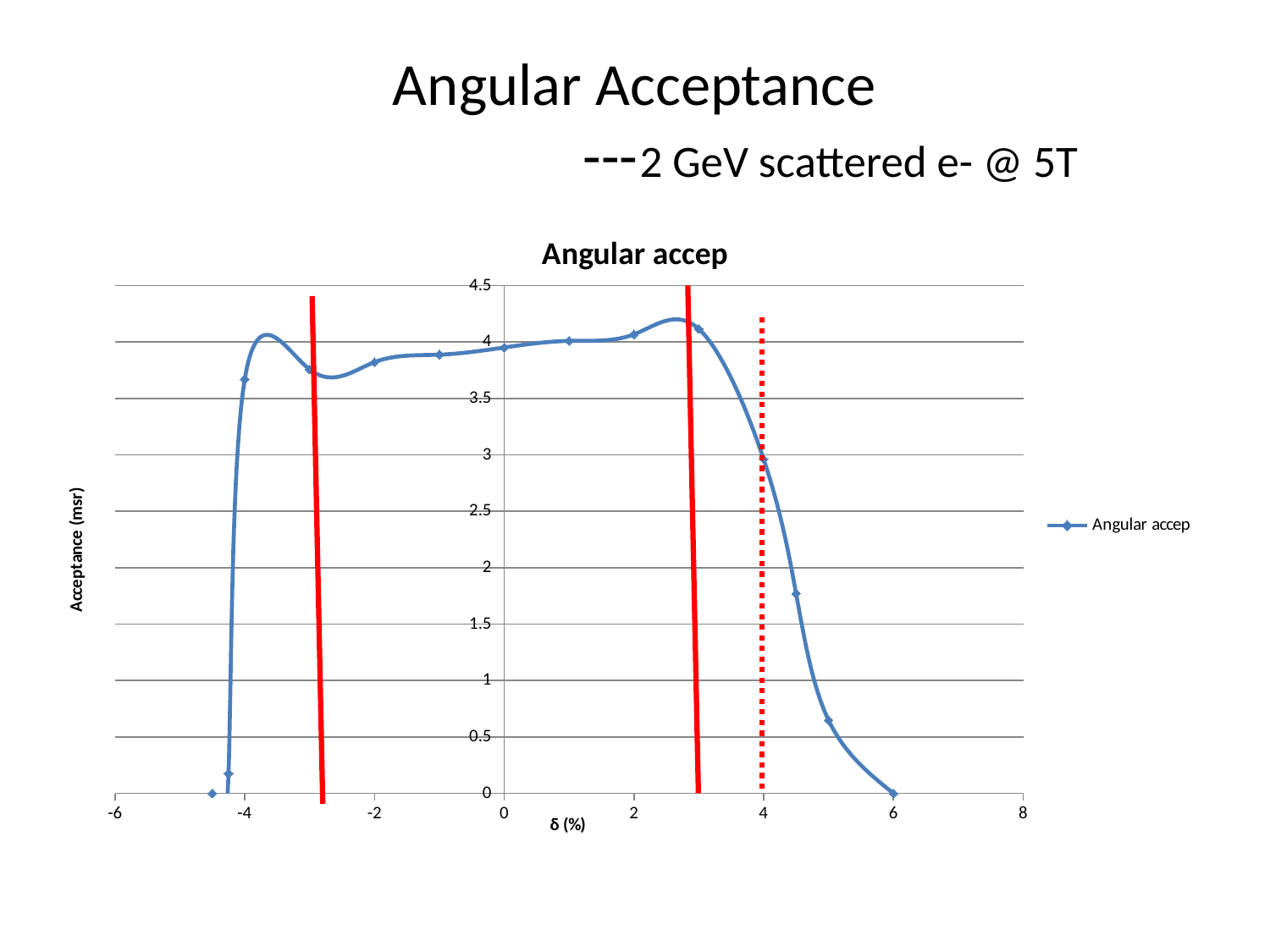

# Angular Acceptance ---2 GeV scattered e- @ 5T

### Chart:

| Category |  |
|---|---|